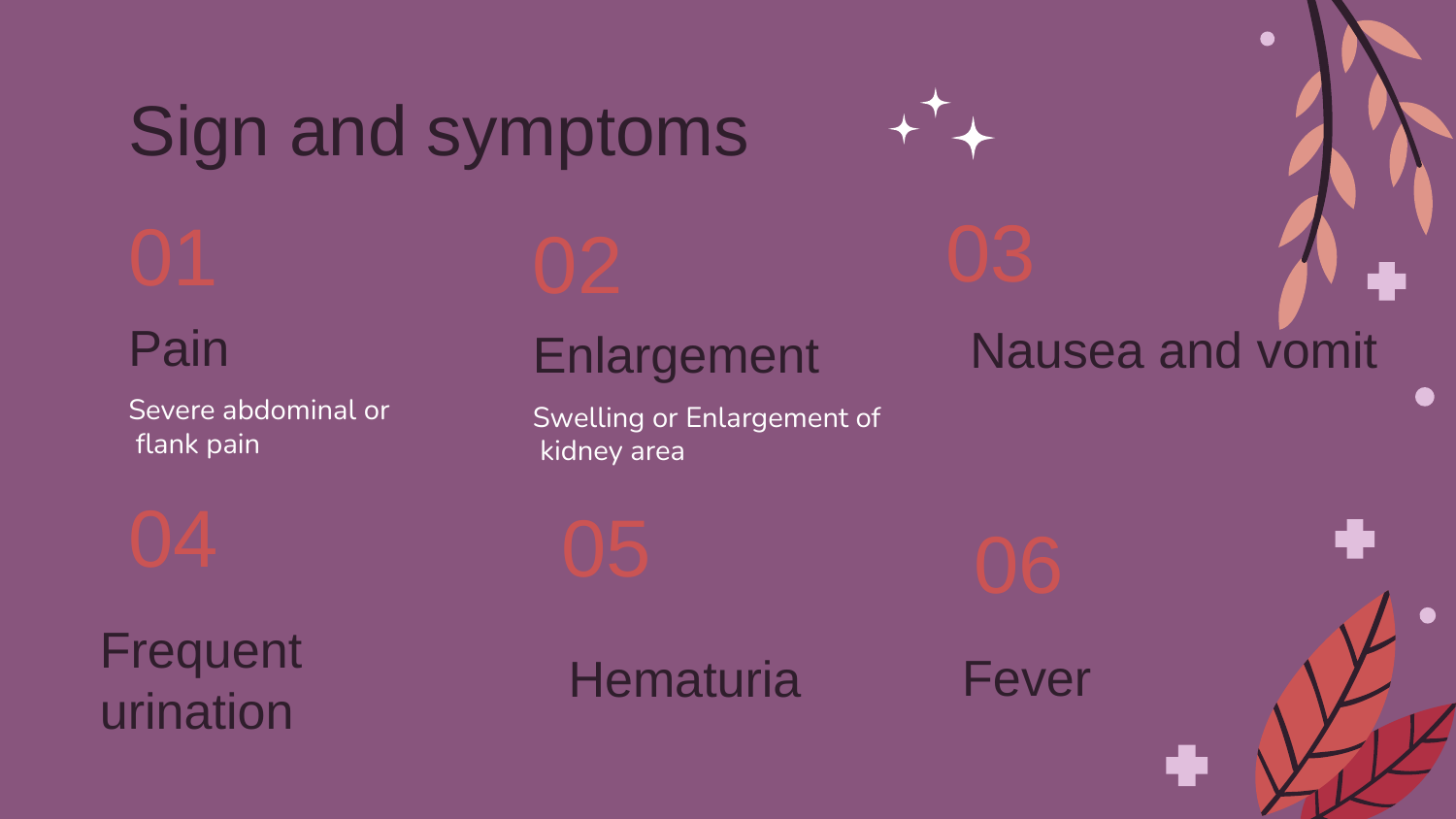

Sign and symptoms

03
# 01
02
Pain
Nausea and vomit
Enlargement
Severe abdominal or
 flank pain
Swelling or Enlargement of
 kidney area
05
04
06

Fever
Hematuria
Frequent
urination